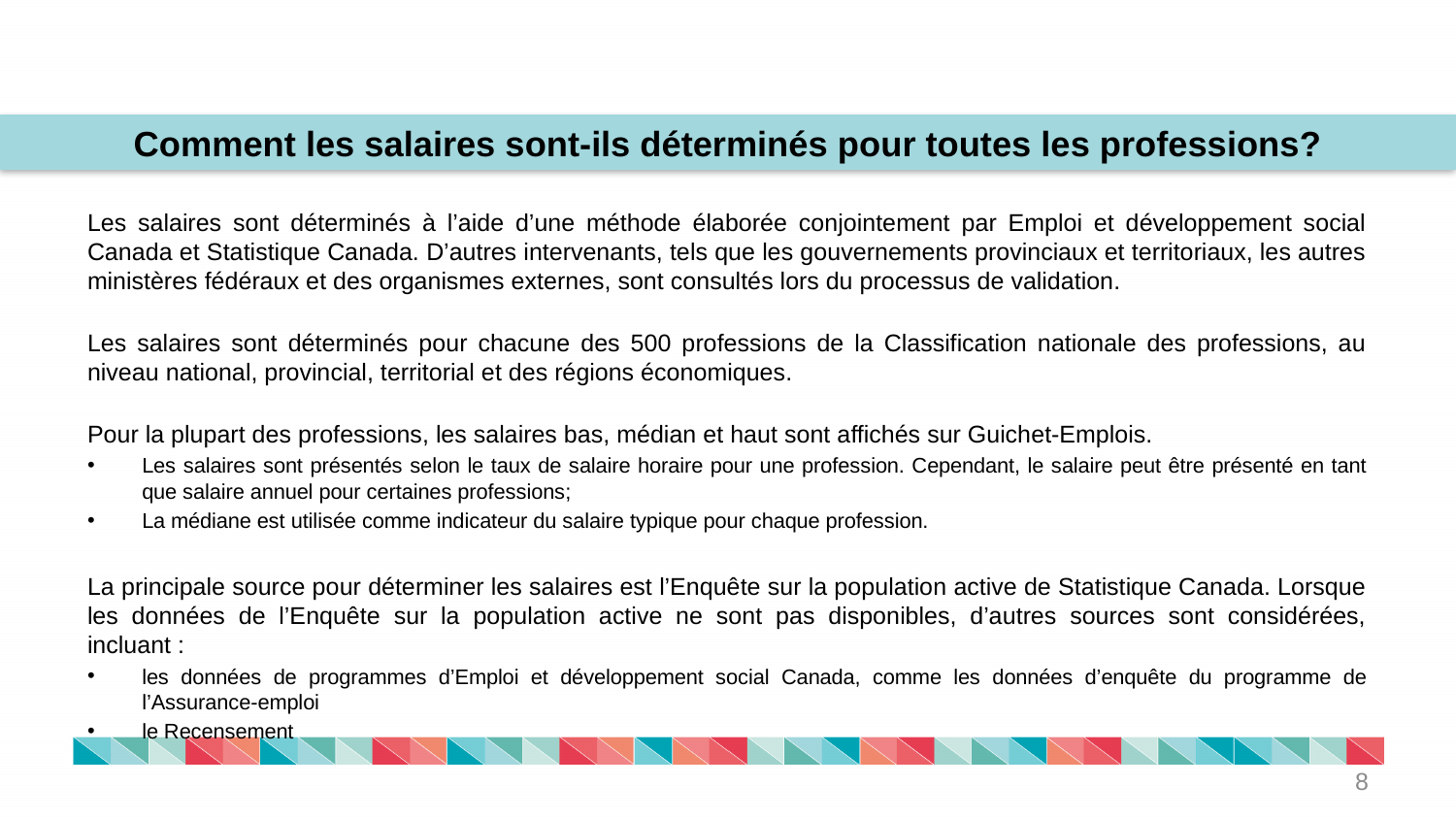

Comment les salaires sont-ils déterminés pour toutes les professions?

Les salaires sont déterminés à l’aide d’une méthode élaborée conjointement par Emploi et développement social Canada et Statistique Canada. D’autres intervenants, tels que les gouvernements provinciaux et territoriaux, les autres ministères fédéraux et des organismes externes, sont consultés lors du processus de validation.

Les salaires sont déterminés pour chacune des 500 professions de la Classification nationale des professions, au niveau national, provincial, territorial et des régions économiques.

Pour la plupart des professions, les salaires bas, médian et haut sont affichés sur Guichet-Emplois.
Les salaires sont présentés selon le taux de salaire horaire pour une profession. Cependant, le salaire peut être présenté en tant que salaire annuel pour certaines professions;
La médiane est utilisée comme indicateur du salaire typique pour chaque profession.

La principale source pour déterminer les salaires est l’Enquête sur la population active de Statistique Canada. Lorsque les données de l’Enquête sur la population active ne sont pas disponibles, d’autres sources sont considérées, incluant :
les données de programmes d’Emploi et développement social Canada, comme les données d’enquête du programme de l’Assurance-emploi
le Recensement

8